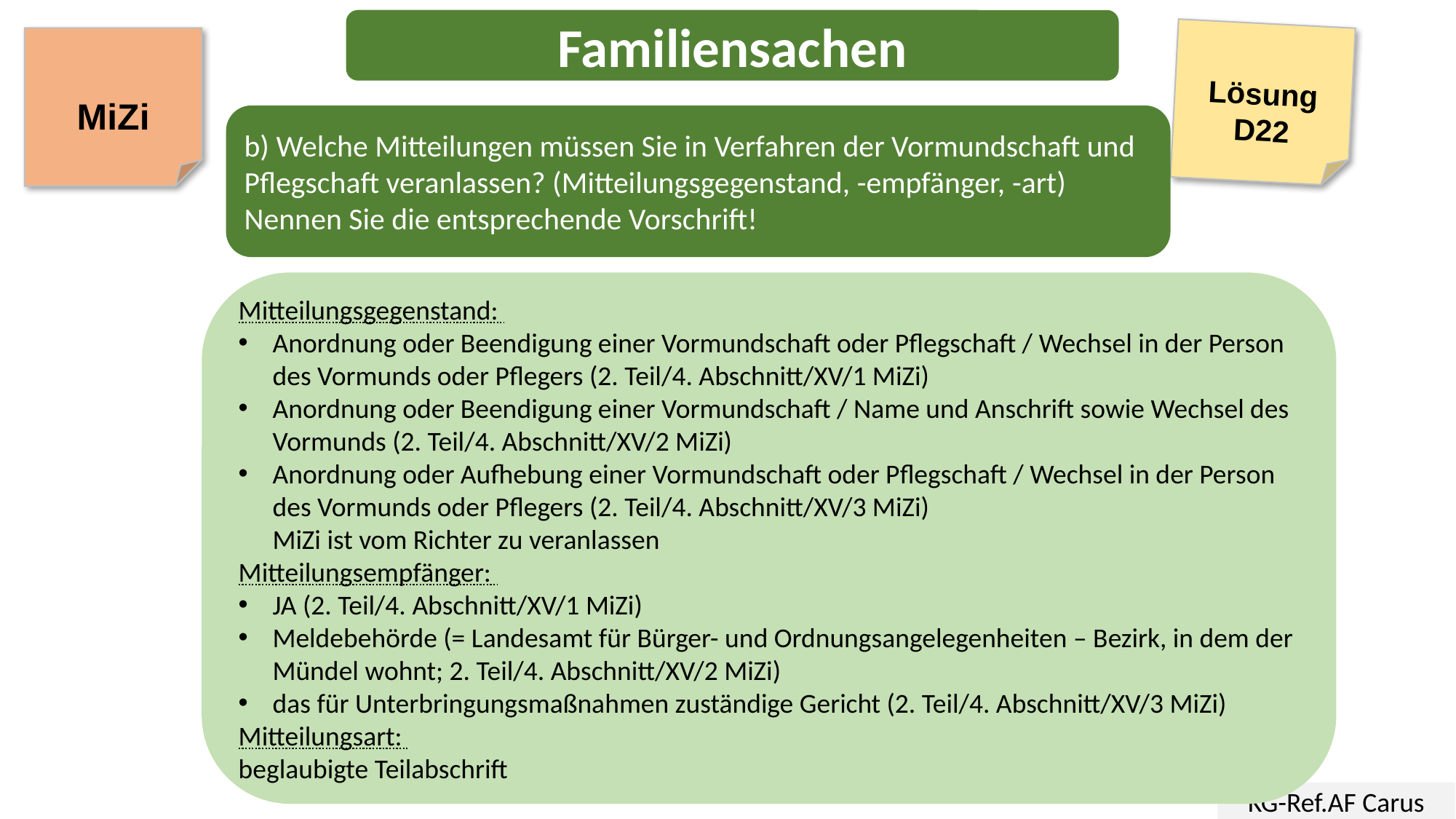

Familiensachen

Lösung
D22

MiZi
b) Welche Mitteilungen müssen Sie in Verfahren der Vormundschaft und Pflegschaft veranlassen? (Mitteilungsgegenstand, -empfänger, -art) Nennen Sie die entsprechende Vorschrift!
Mitteilungsgegenstand:
Anordnung oder Beendigung einer Vormundschaft oder Pflegschaft / Wechsel in der Person des Vormunds oder Pflegers (2. Teil/4. Abschnitt/XV/1 MiZi)
Anordnung oder Beendigung einer Vormundschaft / Name und Anschrift sowie Wechsel des Vormunds (2. Teil/4. Abschnitt/XV/2 MiZi)
Anordnung oder Aufhebung einer Vormundschaft oder Pflegschaft / Wechsel in der Person des Vormunds oder Pflegers (2. Teil/4. Abschnitt/XV/3 MiZi)
MiZi ist vom Richter zu veranlassen
Mitteilungsempfänger:
JA (2. Teil/4. Abschnitt/XV/1 MiZi)
Meldebehörde (= Landesamt für Bürger- und Ordnungsangelegenheiten – Bezirk, in dem der Mündel wohnt; 2. Teil/4. Abschnitt/XV/2 MiZi)
das für Unterbringungsmaßnahmen zuständige Gericht (2. Teil/4. Abschnitt/XV/3 MiZi)
Mitteilungsart:
beglaubigte Teilabschrift
KG-Ref.AF Carus